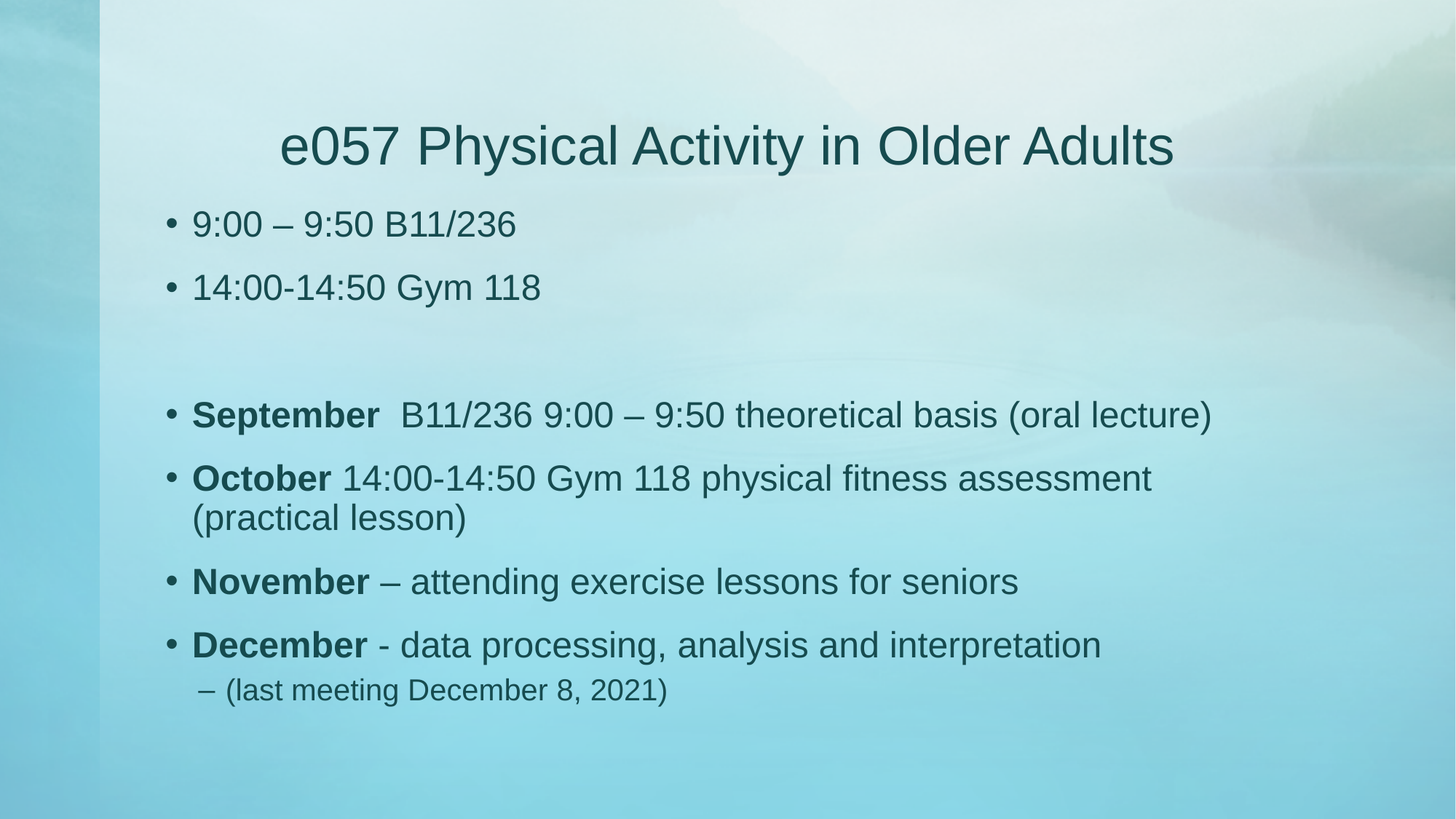

# e057 Physical Activity in Older Adults
9:00 – 9:50 B11/236
14:00-14:50 Gym 118

September  B11/236 9:00 – 9:50 theoretical basis (oral lecture)
October 14:00-14:50 Gym 118 physical fitness assessment (practical lesson)
November – attending exercise lessons for seniors
December - data processing, analysis and interpretation
(last meeting December 8, 2021)